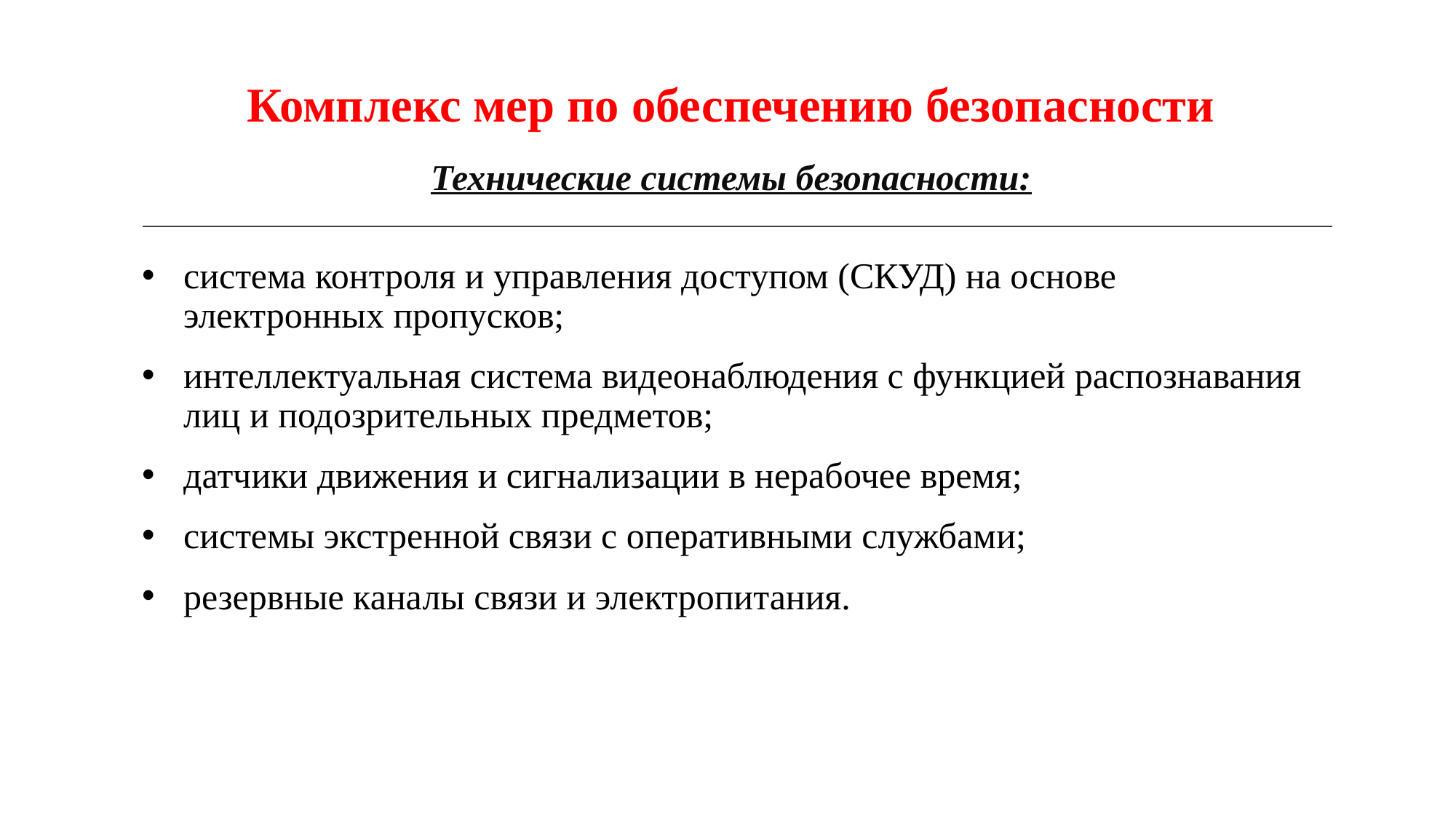

# Комплекс мер по обеспечению безопасности Технические системы безопасности:
система контроля и управления доступом (СКУД) на основе электронных пропусков;
интеллектуальная система видеонаблюдения с функцией распознавания лиц и подозрительных предметов;
датчики движения и сигнализации в нерабочее время;
системы экстренной связи с оперативными службами;
резервные каналы связи и электропитания.